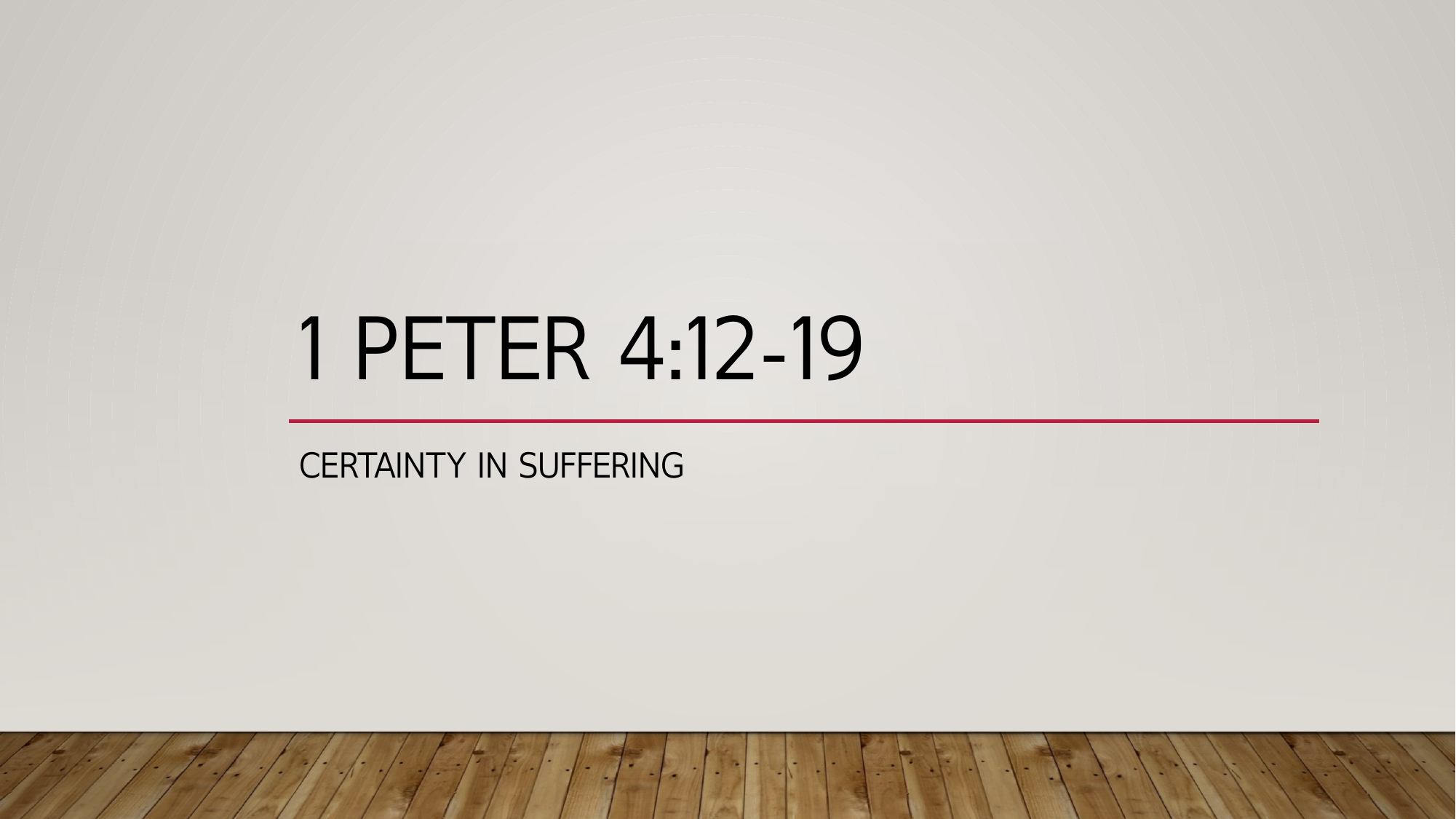

# 1 PeteR 4:12-19
Certainty in suffering